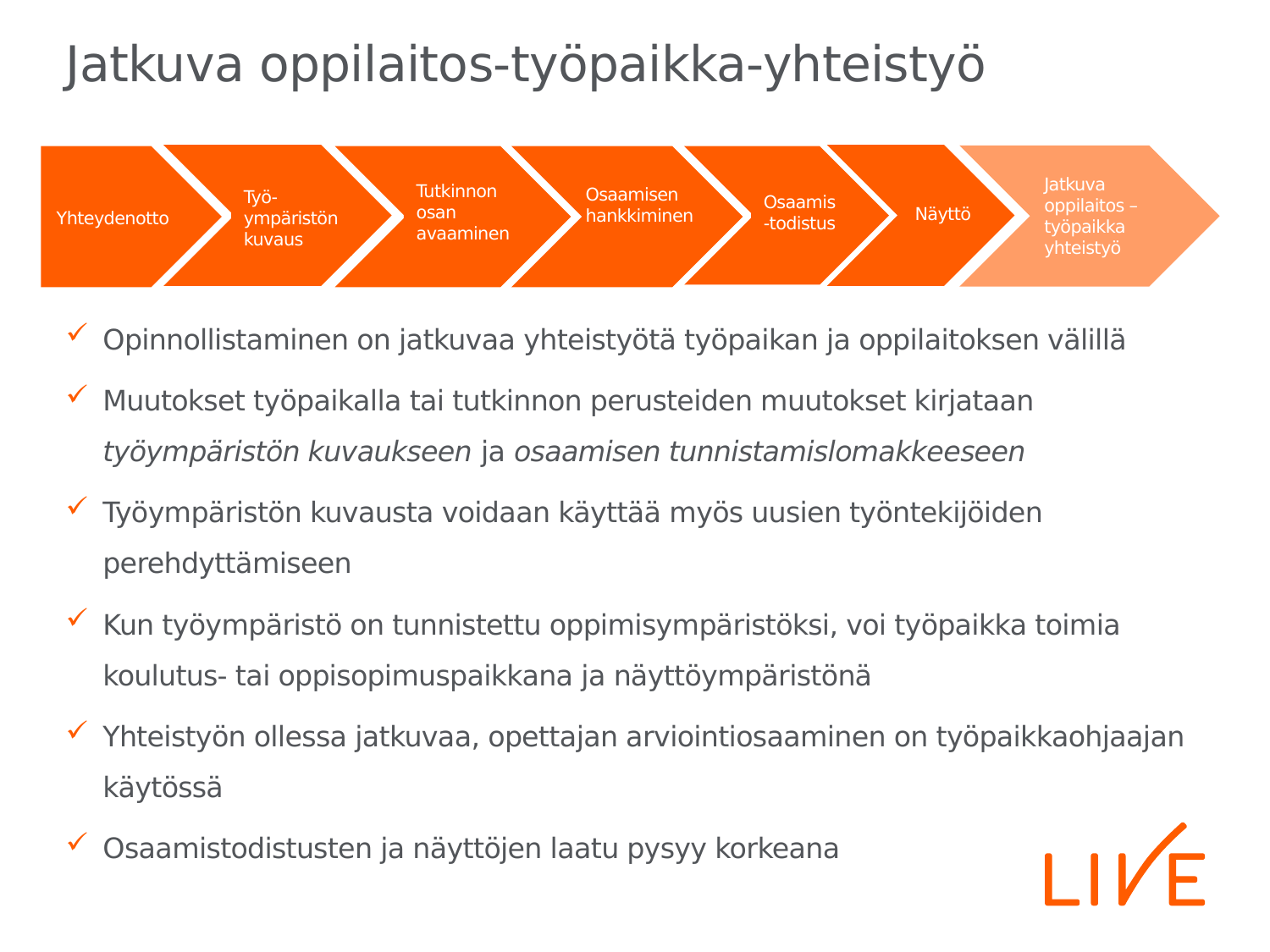

# Jatkuva oppilaitos-työpaikka-yhteistyö

Näyttö

Osaamis-todistus
Yhteydenotto

Tutkinnon osan avaaminen

Osaamisen hankkiminen

Jatkuva oppilaitos – työpaikka yhteistyö
Tutkinnon osan avaaminen
Työ-ympäristön kuvaus
Opinnollistaminen on jatkuvaa yhteistyötä työpaikan ja oppilaitoksen välillä
Muutokset työpaikalla tai tutkinnon perusteiden muutokset kirjataan työympäristön kuvaukseen ja osaamisen tunnistamislomakkeeseen
Työympäristön kuvausta voidaan käyttää myös uusien työntekijöiden perehdyttämiseen
Kun työympäristö on tunnistettu oppimisympäristöksi, voi työpaikka toimia koulutus- tai oppisopimuspaikkana ja näyttöympäristönä
Yhteistyön ollessa jatkuvaa, opettajan arviointiosaaminen on työpaikkaohjaajan käytössä
Osaamistodistusten ja näyttöjen laatu pysyy korkeana